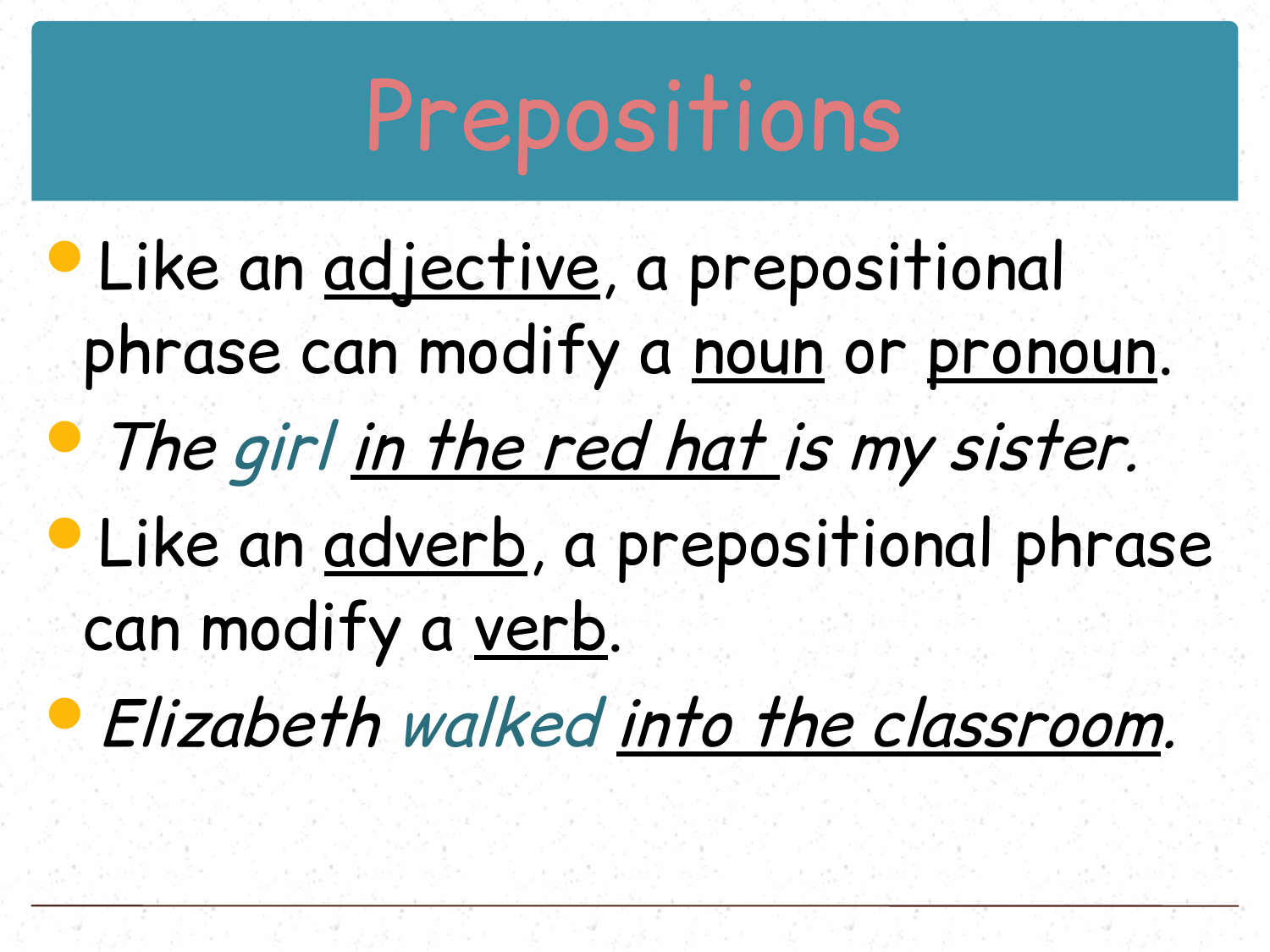

# Prepositions
Like an adjective, a prepositional phrase can modify a noun or pronoun.
The girl in the red hat is my sister.
Like an adverb, a prepositional phrase can modify a verb.
Elizabeth walked into the classroom.